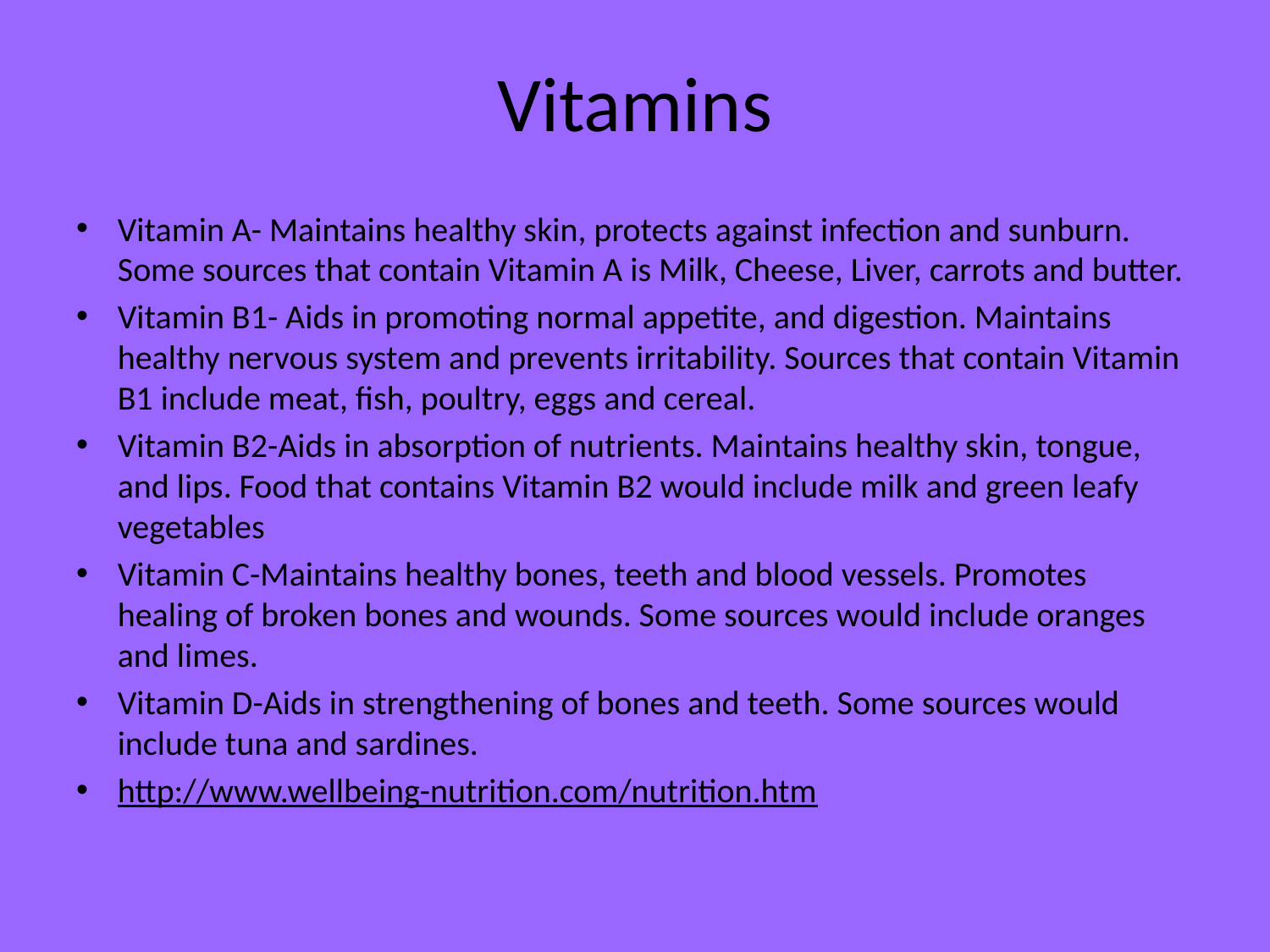

# Vitamins
Vitamin A- Maintains healthy skin, protects against infection and sunburn. Some sources that contain Vitamin A is Milk, Cheese, Liver, carrots and butter.
Vitamin B1- Aids in promoting normal appetite, and digestion. Maintains healthy nervous system and prevents irritability. Sources that contain Vitamin B1 include meat, fish, poultry, eggs and cereal.
Vitamin B2-Aids in absorption of nutrients. Maintains healthy skin, tongue, and lips. Food that contains Vitamin B2 would include milk and green leafy vegetables
Vitamin C-Maintains healthy bones, teeth and blood vessels. Promotes healing of broken bones and wounds. Some sources would include oranges and limes.
Vitamin D-Aids in strengthening of bones and teeth. Some sources would include tuna and sardines.
http://www.wellbeing-nutrition.com/nutrition.htm